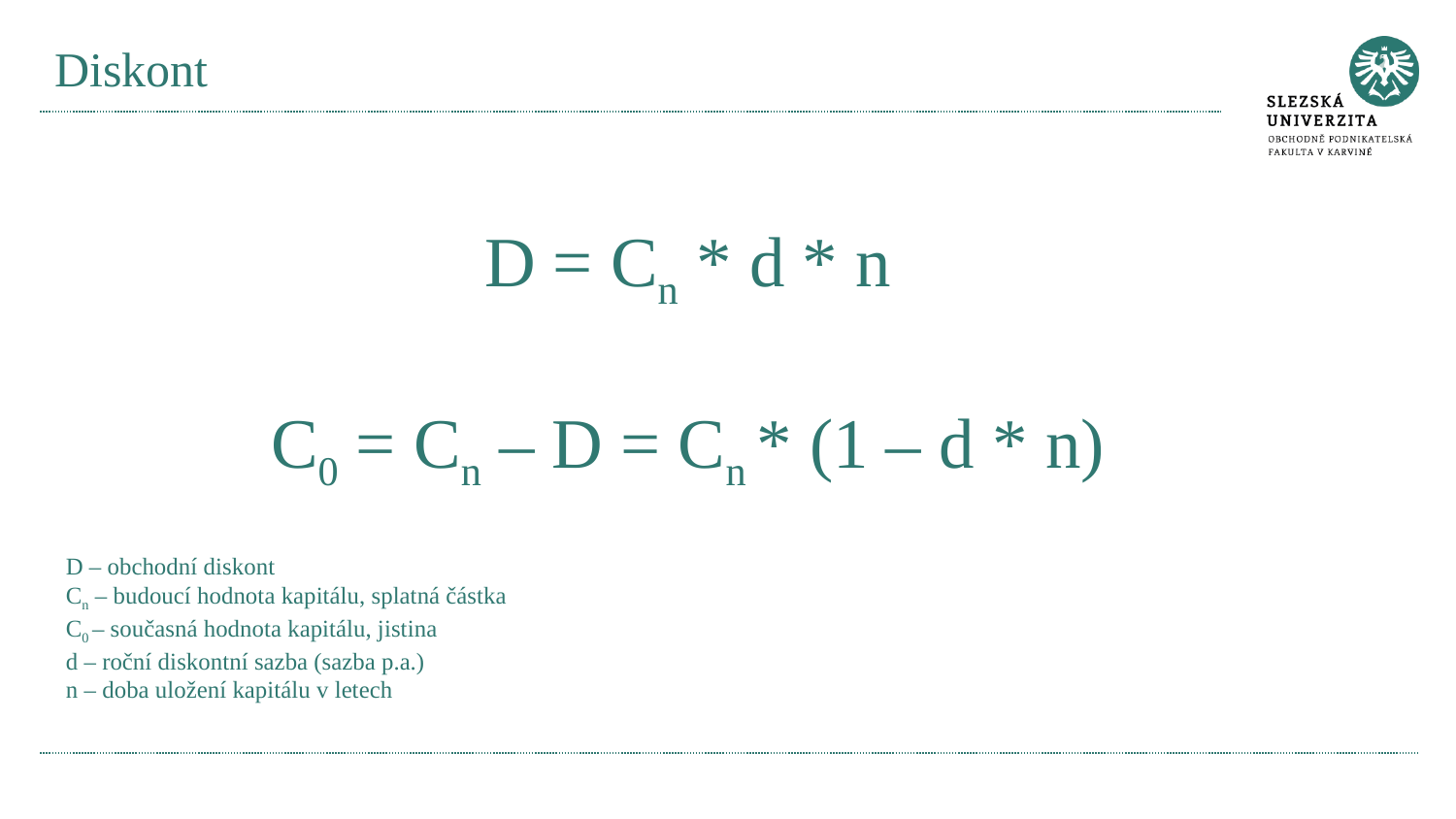

# Diskont

D = Cn * d * n

C0 = Cn – D = Cn * (1 – d * n)

D – obchodní diskont
Cn – budoucí hodnota kapitálu, splatná částka
C0 – současná hodnota kapitálu, jistina
d – roční diskontní sazba (sazba p.a.)
n – doba uložení kapitálu v letech